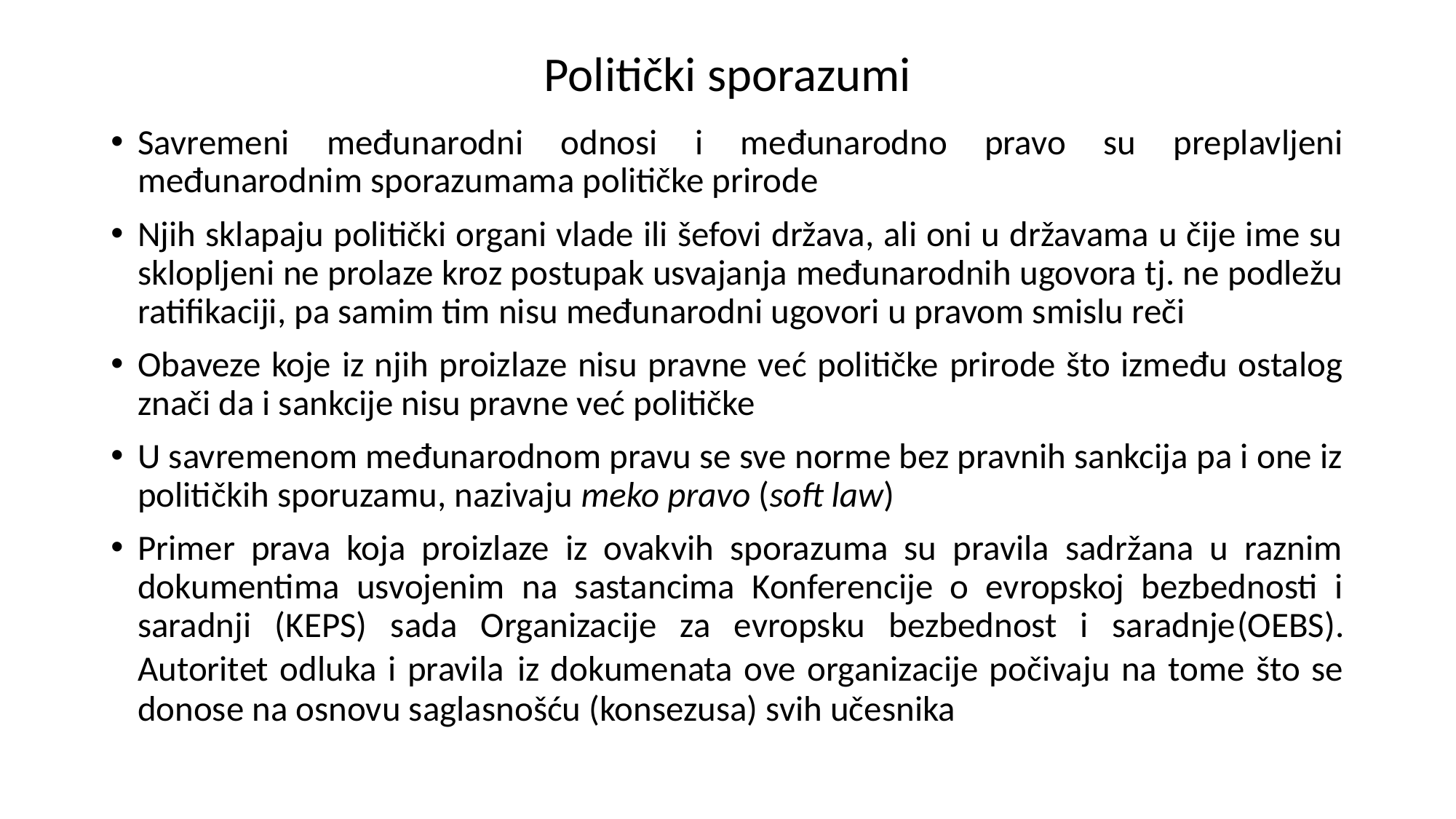

# Politički sporazumi
Savremeni međunarodni odnosi i međunarodno pravo su preplavljeni međunarodnim sporazumama političke prirode
Njih sklapaju politički organi vlade ili šefovi država, ali oni u državama u čije ime su sklopljeni ne prolaze kroz postupak usvajanja međunarodnih ugovora tj. ne podležu ratifikaciji, pa samim tim nisu međunarodni ugovori u pravom smislu reči
Obaveze koje iz njih proizlaze nisu pravne već političke prirode što između ostalog znači da i sankcije nisu pravne već političke
U savremenom međunarodnom pravu se sve norme bez pravnih sankcija pa i one iz političkih sporuzamu, nazivaju meko pravo (soft law)
Primer prava koja proizlaze iz ovakvih sporazuma su pravila sadržana u raznim dokumentima usvojenim na sastancima Konferencije o evropskoj bezbednosti i saradnji (KEPS) sada Organizacije za evropsku bezbednost i saradnje(OEBS). Autoritet odluka i pravila iz dokumenata ove organizacije počivaju na tome što se donose na osnovu saglasnošću (konsezusa) svih učesnika